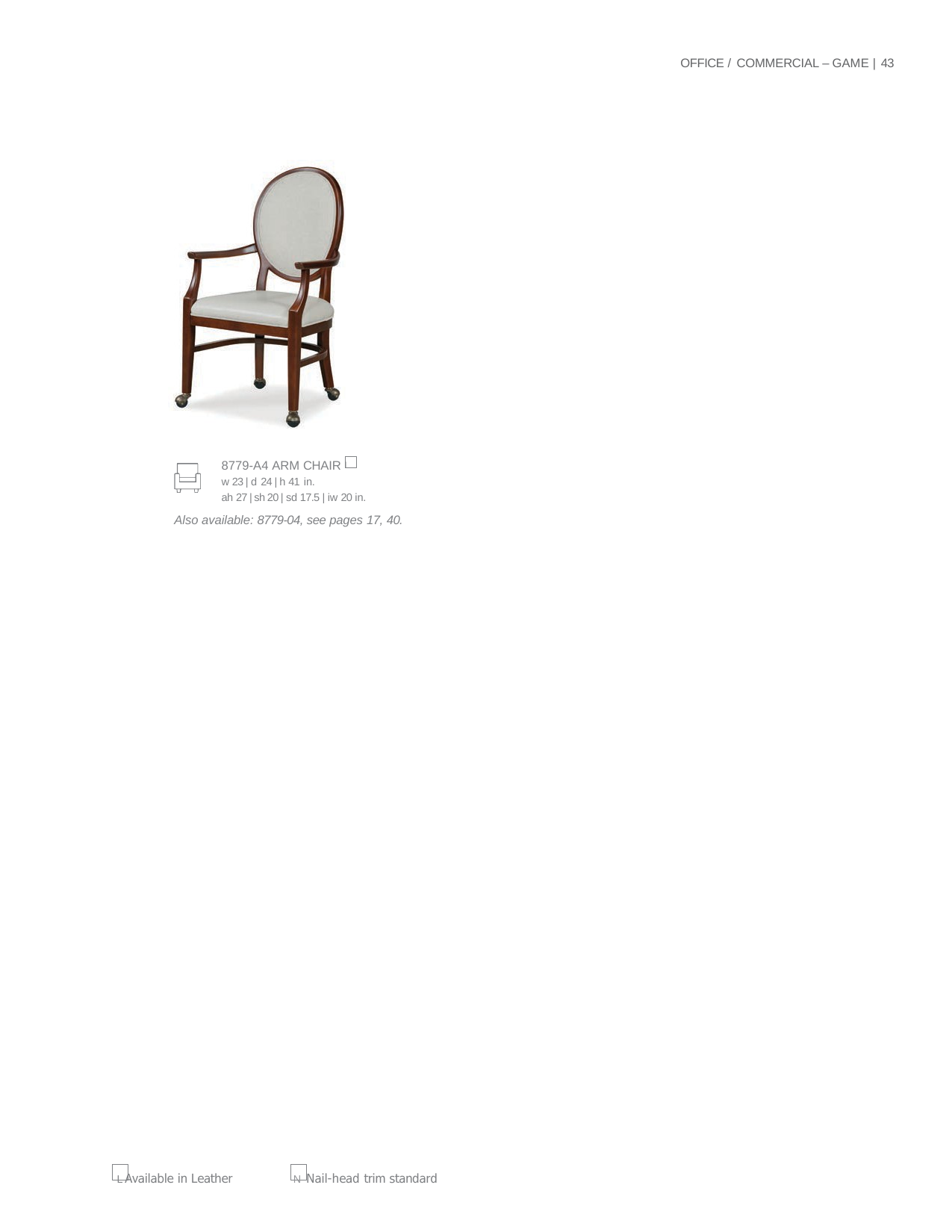

OFFICE / COMMERCIAL – GAME | 43

| 8779-A4 ARM CHAIR L w 23 | d 24 | h 41 in. ah 27 | sh 20 | sd 17.5 | iw 20 in. |
| --- |
| Also available: 8779-04, see pages 17, 40. |

L Available in Leather
N Nail-head trim standard